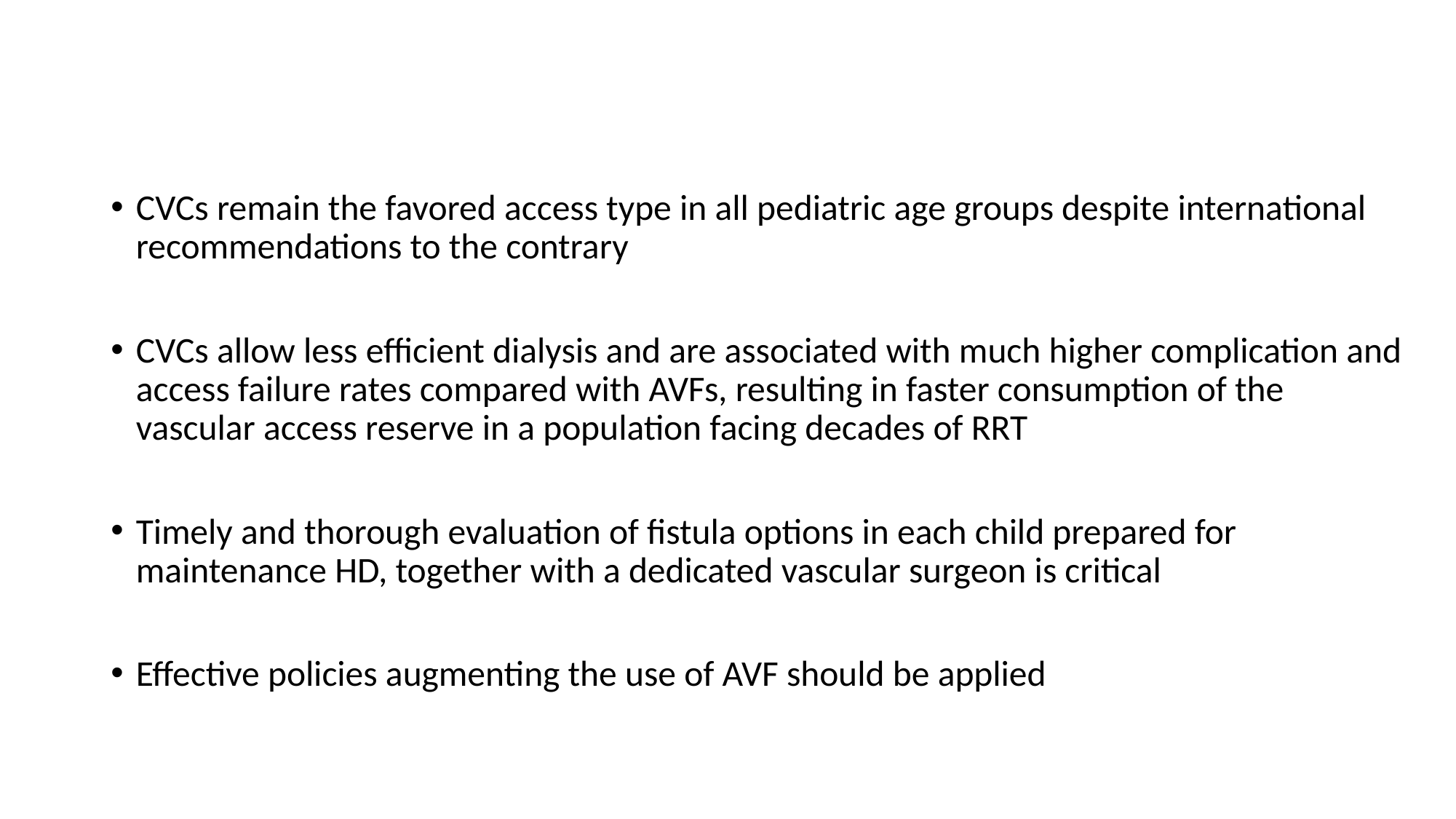

CVCs remain the favored access type in all pediatric age groups despite international recommendations to the contrary

CVCs allow less efficient dialysis and are associated with much higher complication and access failure rates compared with AVFs, resulting in faster consumption of the vascular access reserve in a population facing decades of RRT

Timely and thorough evaluation of fistula options in each child prepared for maintenance HD, together with a dedicated vascular surgeon is critical

Effective policies augmenting the use of AVF should be applied